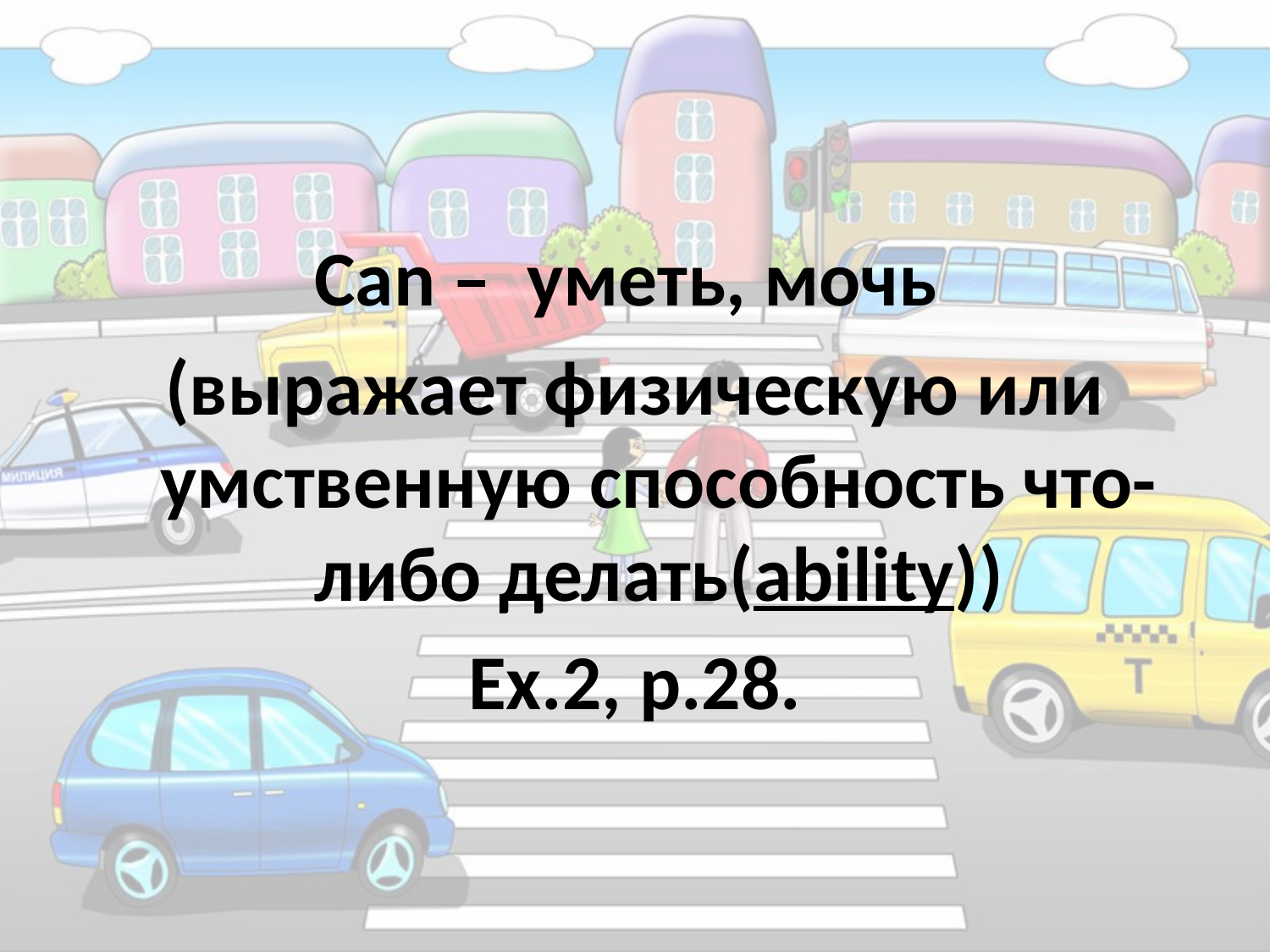

Can –  уметь, мочь
(выражает физическую или умственную способность что-либо делать(ability))
Ex.2, p.28.